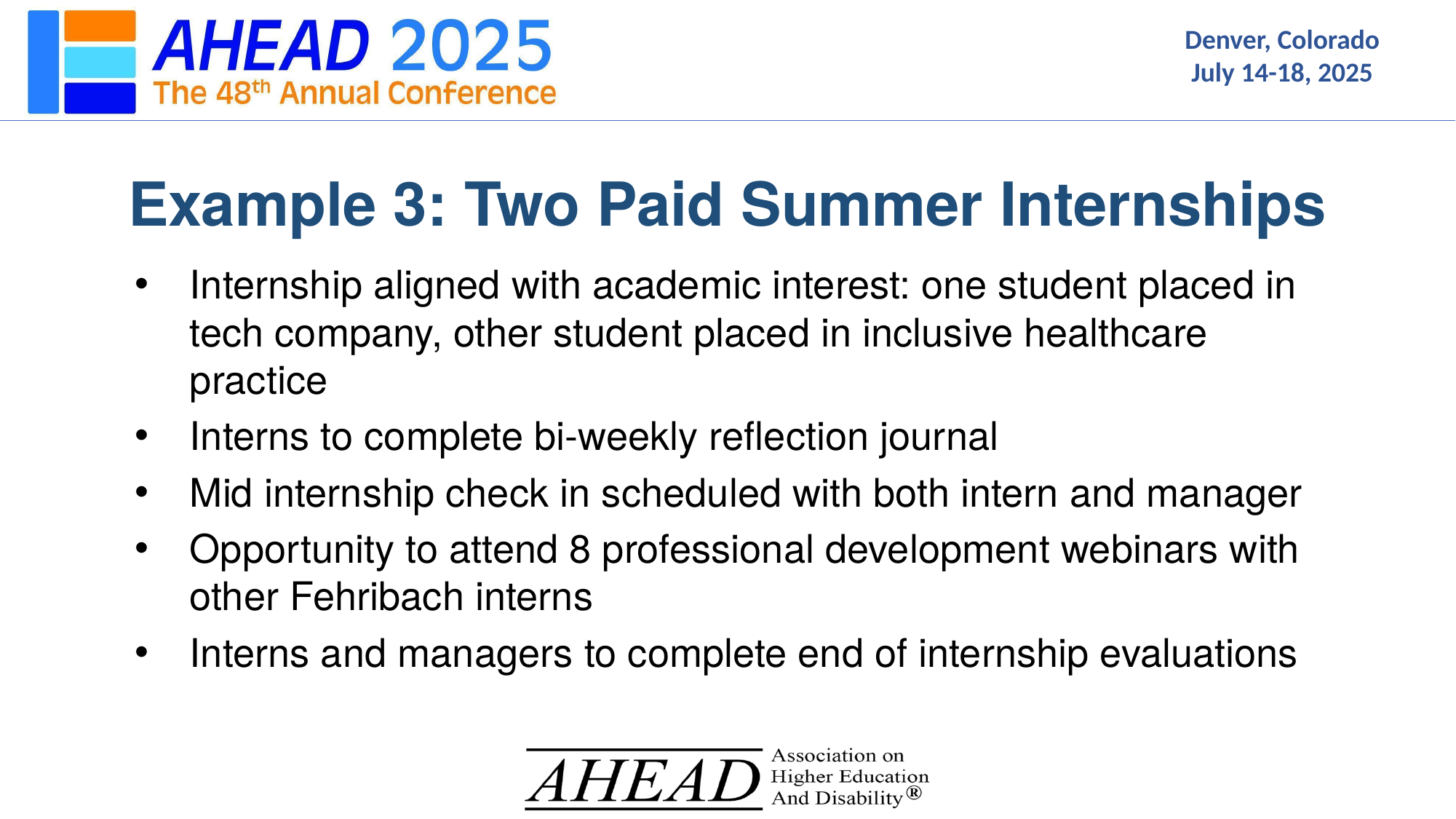

# Example 3: Two Paid Summer Internships
Internship aligned with academic interest: one student placed in tech company, other student placed in inclusive healthcare practice
Interns to complete bi-weekly reflection journal
Mid internship check in scheduled with both intern and manager
Opportunity to attend 8 professional development webinars with other Fehribach interns
Interns and managers to complete end of internship evaluations